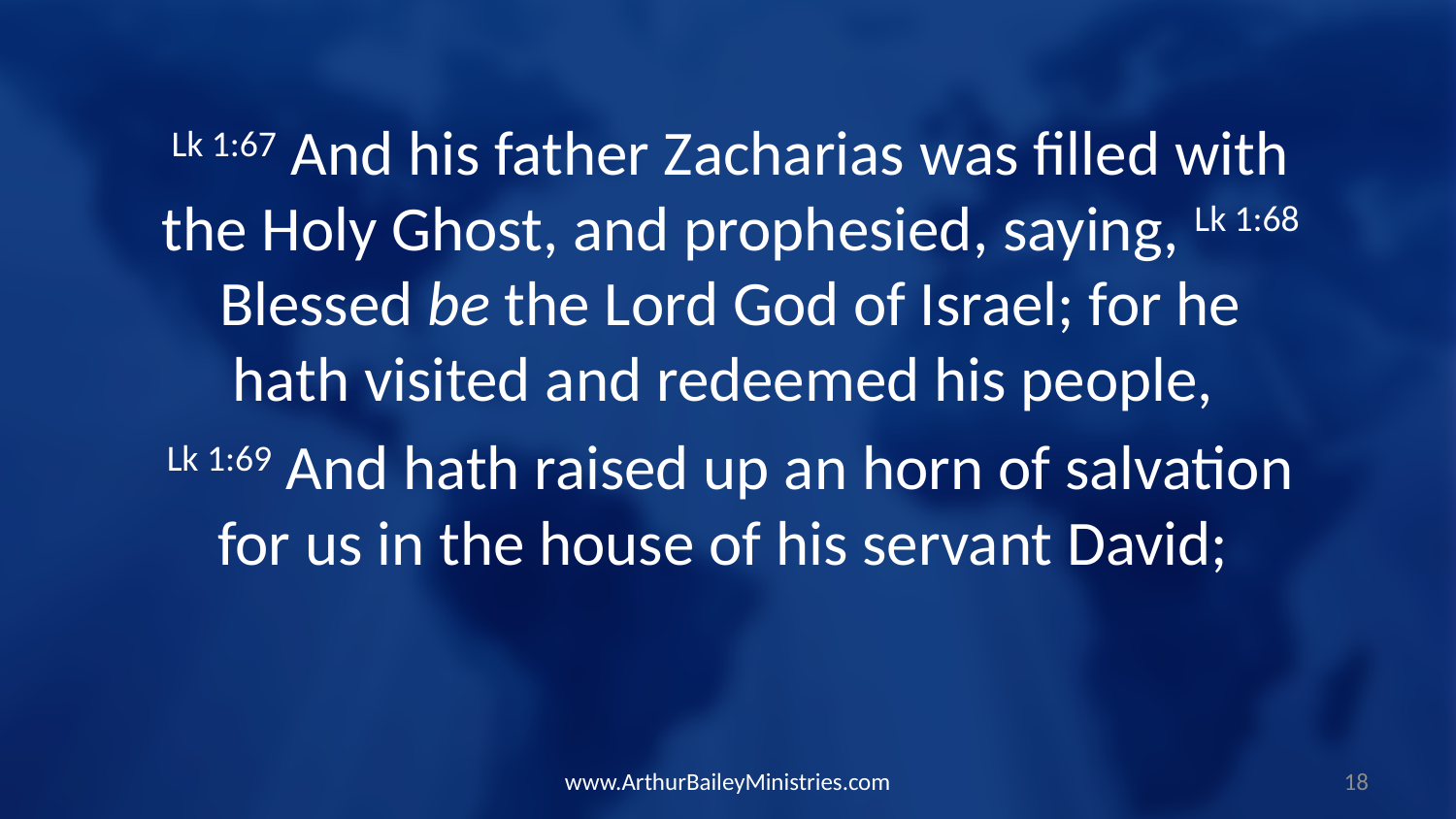

Lk 1:67 And his father Zacharias was filled with the Holy Ghost, and prophesied, saying, Lk 1:68 Blessed be the Lord God of Israel; for he hath visited and redeemed his people,
Lk 1:69 And hath raised up an horn of salvation for us in the house of his servant David;
www.ArthurBaileyMinistries.com
18